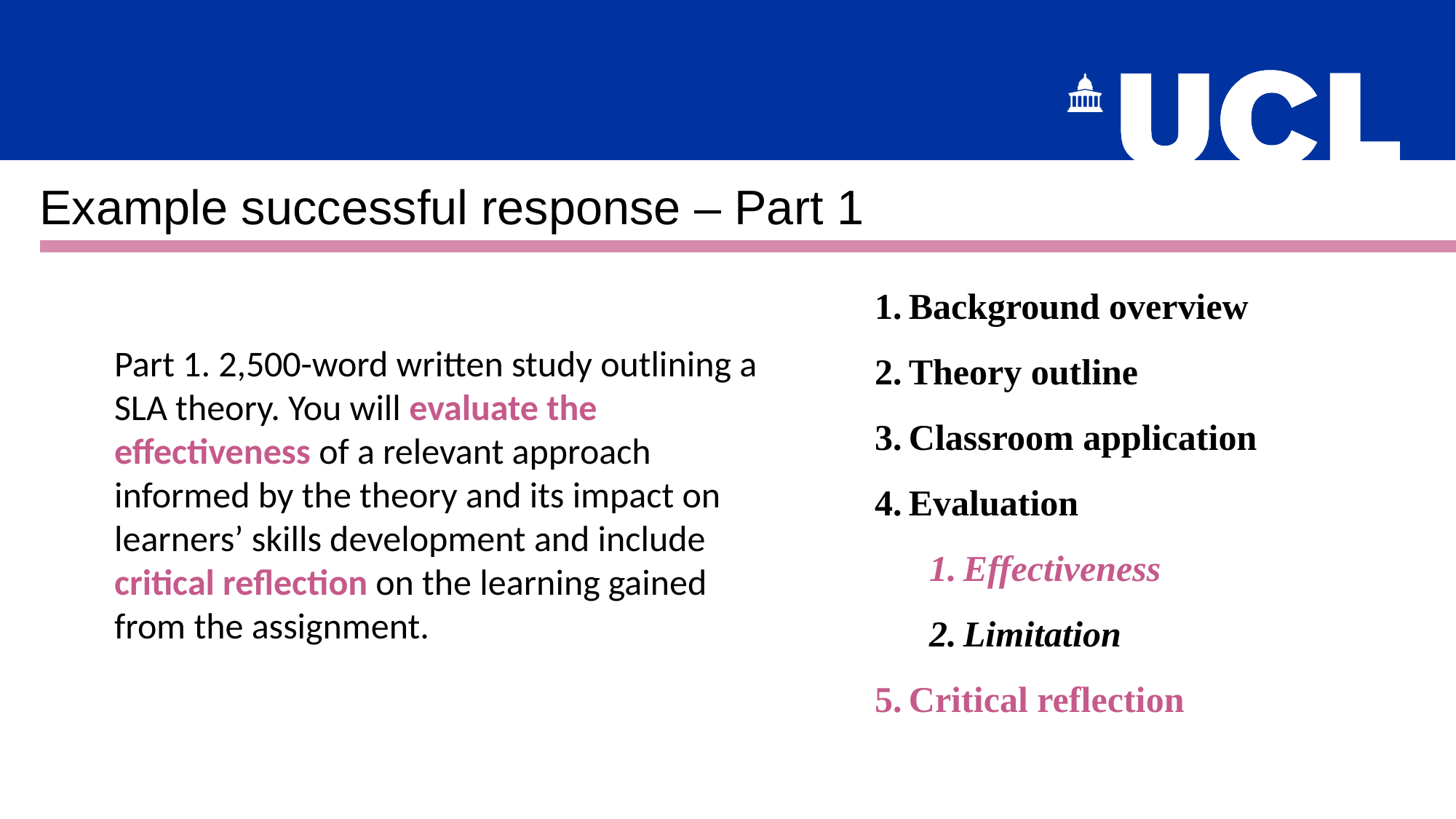

Example successful response – Part 1
Background overview
Theory outline
Classroom application
Evaluation
Effectiveness
Limitation
Critical reflection

Part 1. 2,500-word written study outlining a SLA theory. You will evaluate the effectiveness of a relevant approach informed by the theory and its impact on learners’ skills development and include critical reflection on the learning gained from the assignment.